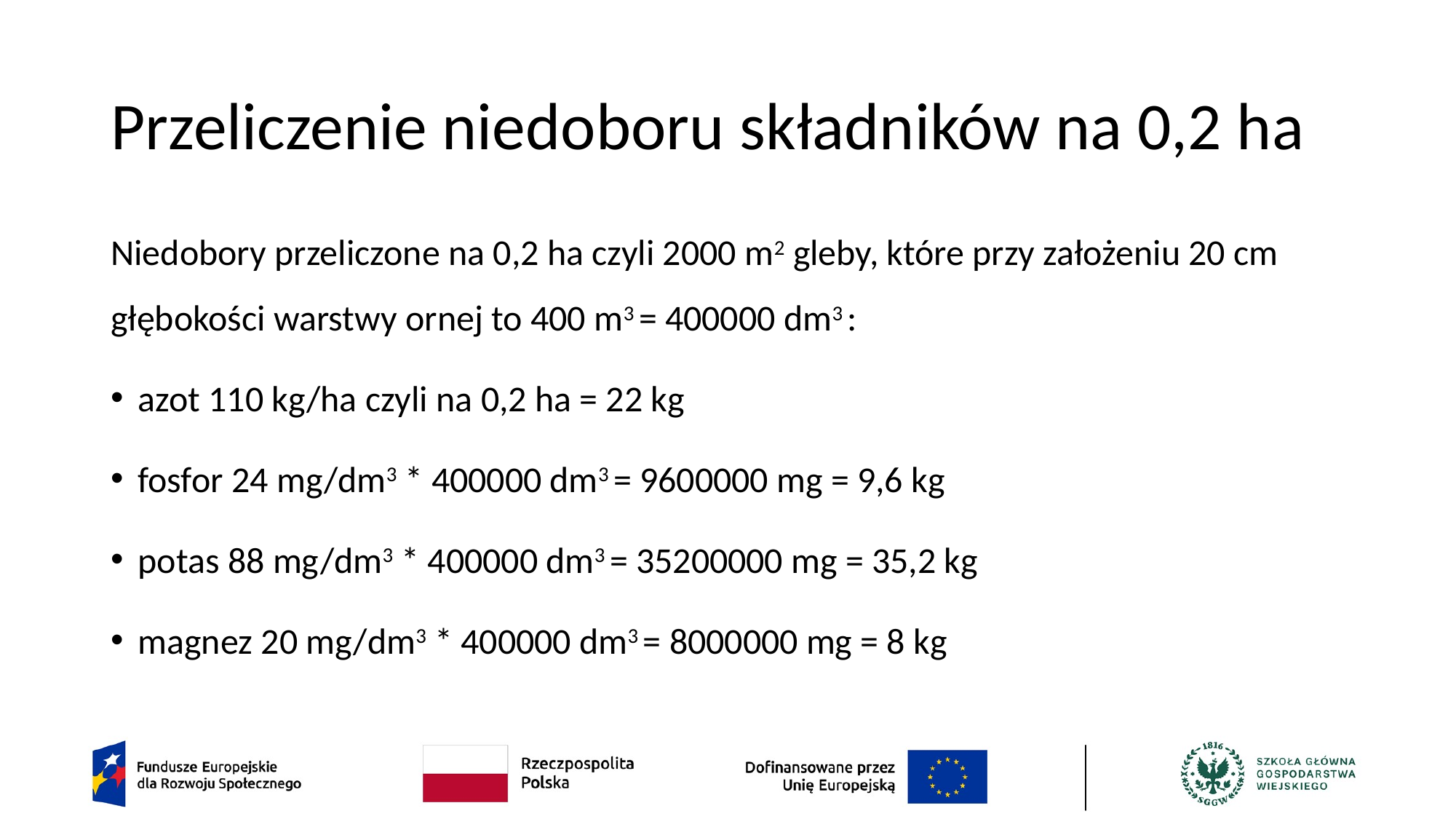

# Przeliczenie niedoboru składników na 0,2 ha
Niedobory przeliczone na 0,2 ha czyli 2000 m2 gleby, które przy założeniu 20 cm głębokości warstwy ornej to 400 m3 = 400000 dm3 :
azot 110 kg/ha czyli na 0,2 ha = 22 kg
fosfor 24 mg/dm3 * 400000 dm3 = 9600000 mg = 9,6 kg
potas 88 mg/dm3 * 400000 dm3 = 35200000 mg = 35,2 kg
magnez 20 mg/dm3 * 400000 dm3 = 8000000 mg = 8 kg